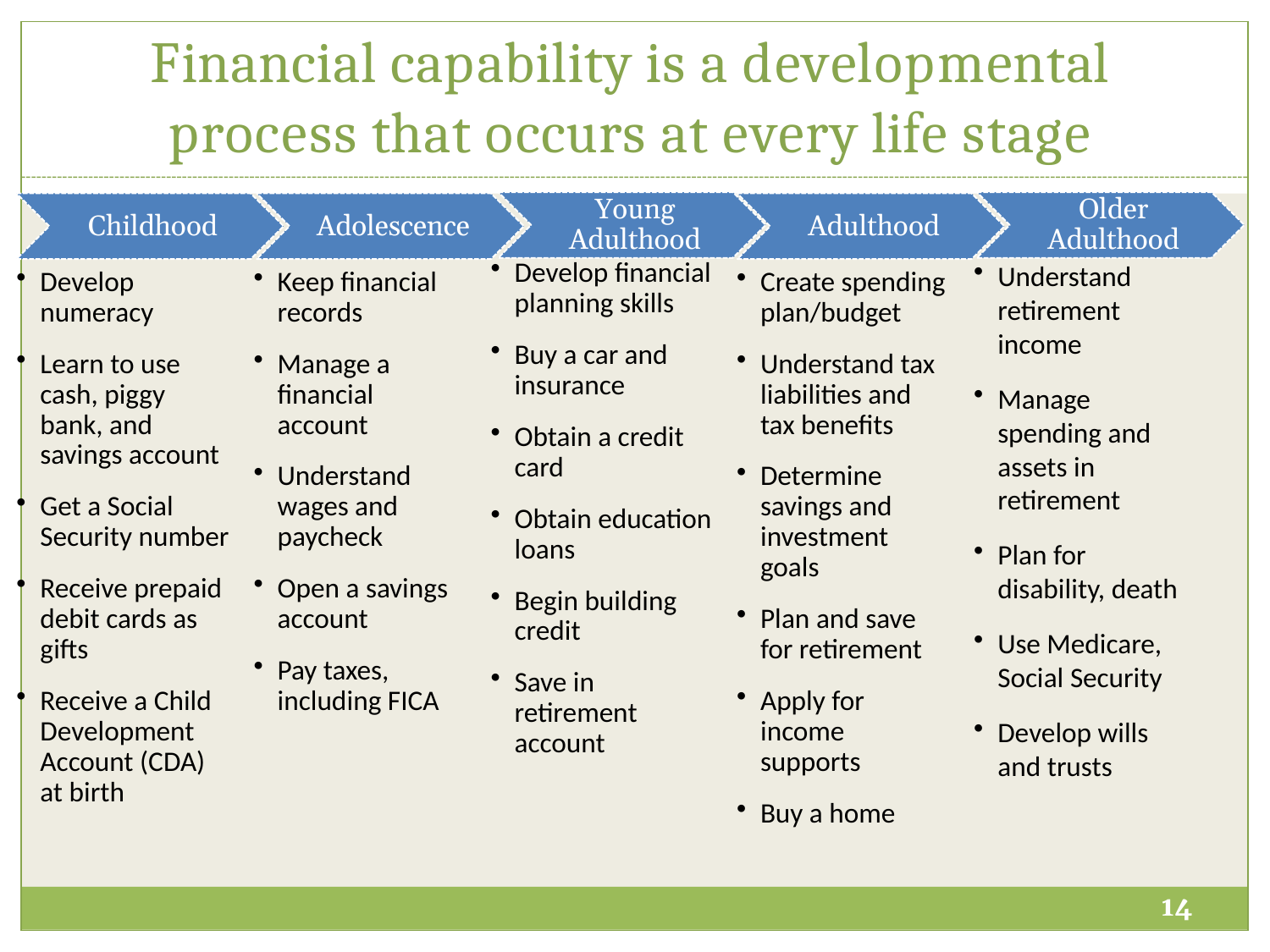

# Financial capability is a developmental process that occurs at every life stage
Childhood
Develop numeracy
Learn to use cash, piggy bank, and savings account
Get a Social Security number
Receive prepaid debit cards as gifts
Receive a Child Development Account (CDA) at birth

Adolescence
Keep financial records
Manage a financial account
Understand wages and paycheck
Open a savings account
Pay taxes, including FICA
Young Adulthood
Develop financial planning skills
Buy a car and insurance
Obtain a credit card
Obtain education loans
Begin building credit
Save in retirement account
Adulthood
Create spending plan/budget
Understand tax liabilities and tax benefits
Determine savings and investment goals
Plan and save for retirement
Apply for income supports
Buy a home
Older Adulthood
Understand retirement income
Manage spending and assets in retirement
Plan for disability, death
Use Medicare, Social Security
Develop wills and trusts